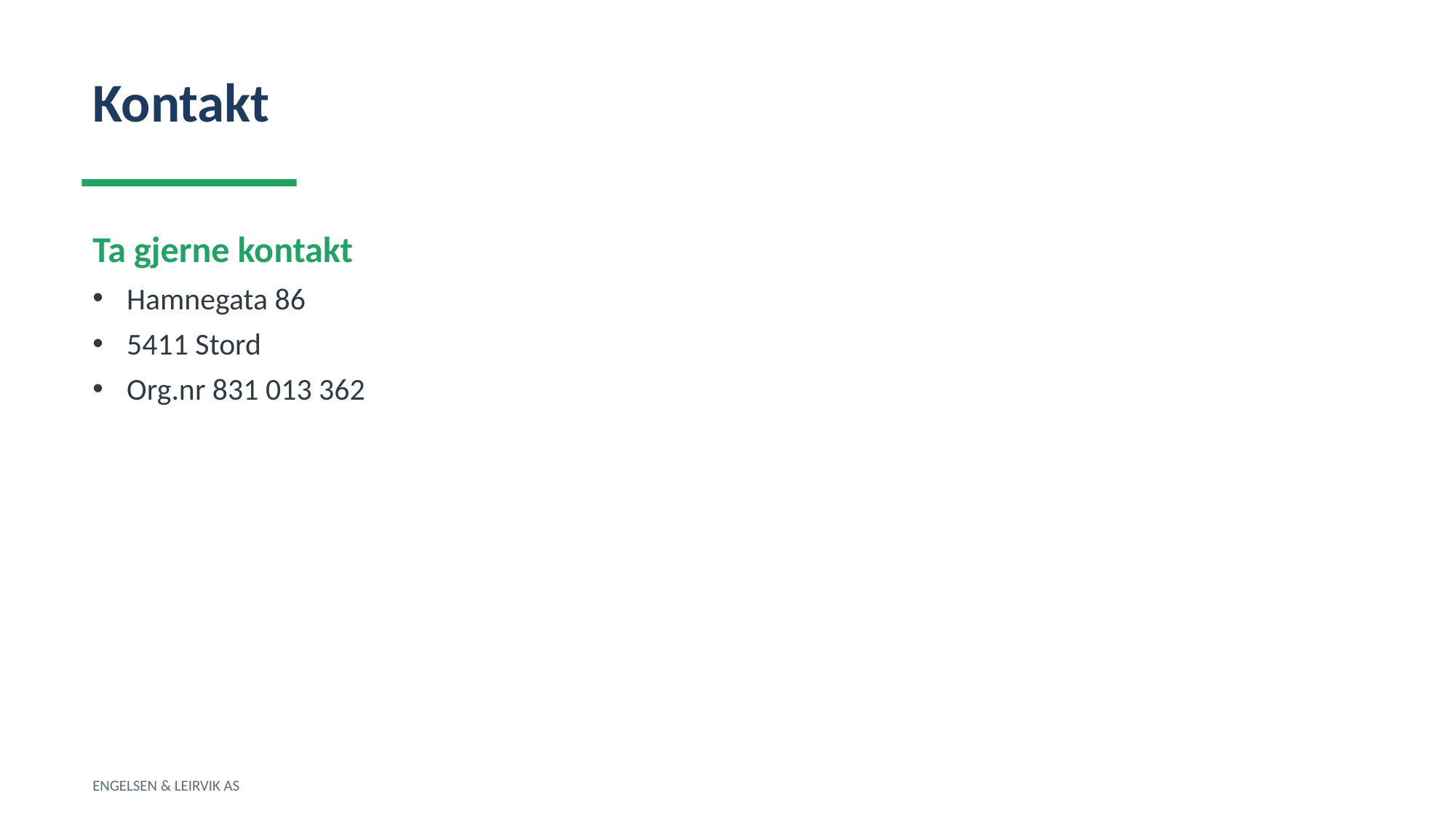

Kontakt

Ta gjerne kontakt
Hamnegata 86
5411 Stord
Org.nr 831 013 362
ENGELSEN & LEIRVIK AS